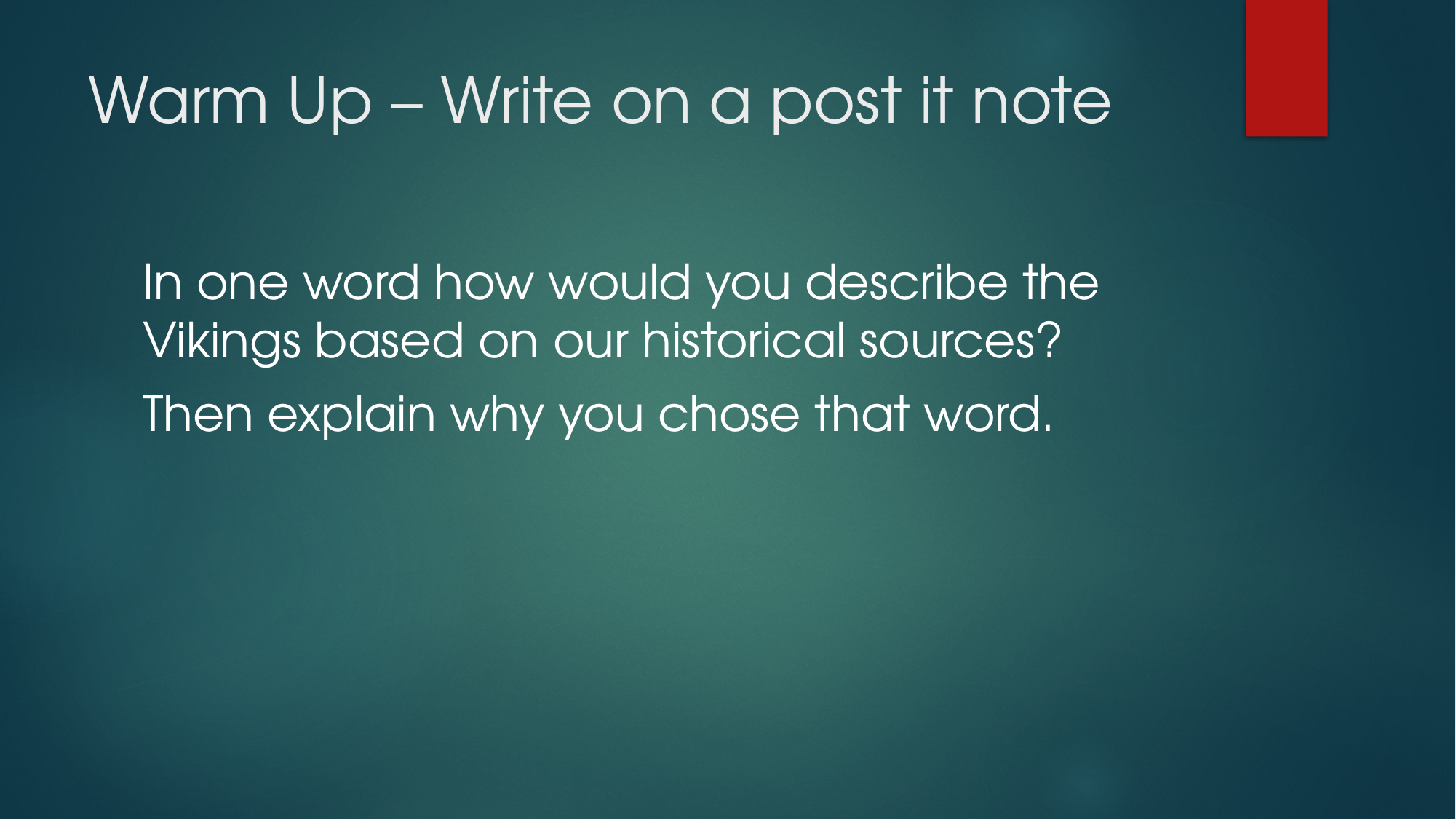

# Warm Up – Write on a post it note
In one word how would you describe the Vikings based on our historical sources?
Then explain why you chose that word.